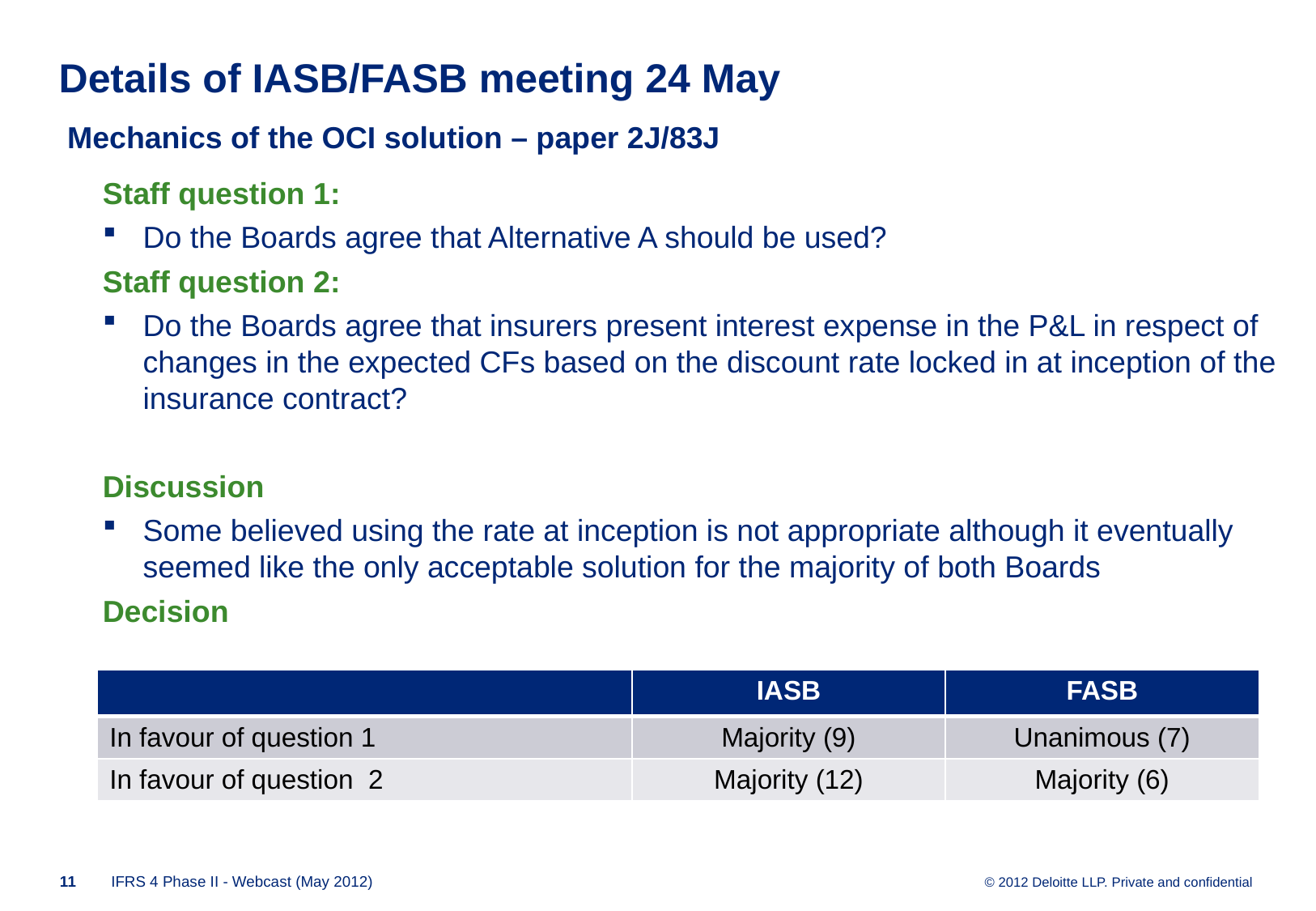

# Details of IASB/FASB meeting 24 May Mechanics of the OCI solution – paper 2J/83J
Staff question 1:
Do the Boards agree that Alternative A should be used?
Staff question 2:
Do the Boards agree that insurers present interest expense in the P&L in respect of changes in the expected CFs based on the discount rate locked in at inception of the insurance contract?

Discussion
Some believed using the rate at inception is not appropriate although it eventually seemed like the only acceptable solution for the majority of both Boards
Decision
|  | IASB | FASB |
| --- | --- | --- |
| In favour of question 1 | Majority (9) | Unanimous (7) |
| In favour of question 2 | Majority (12) | Majority (6) |
11
IFRS 4 Phase II - Webcast (May 2012)